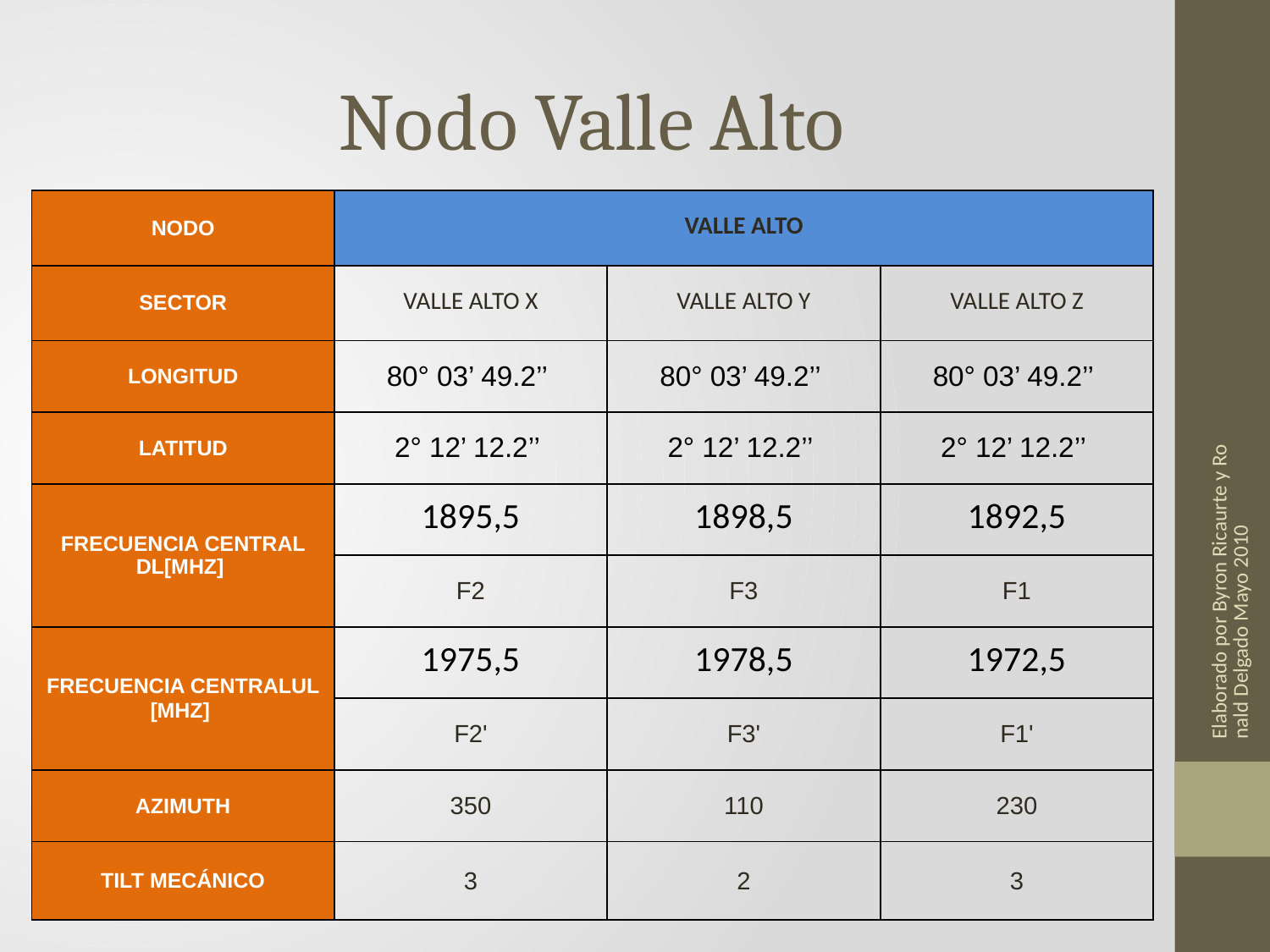

# Nodo Valle Alto
| NODO | VALLE ALTO |  |  |
| --- | --- | --- | --- |
| SECTOR | VALLE ALTO X | VALLE ALTO Y | VALLE ALTO Z |
| LONGITUD | 80° 03’ 49.2’’ | 80° 03’ 49.2’’ | 80° 03’ 49.2’’ |
| LATITUD | 2° 12’ 12.2’’ | 2° 12’ 12.2’’ | 2° 12’ 12.2’’ |
| FRECUENCIA CENTRAL DL[MHZ] | 1895,5 | 1898,5 | 1892,5 |
|  | F2 | F3 | F1 |
| FRECUENCIA CENTRALUL [MHZ] | 1975,5 | 1978,5 | 1972,5 |
|  | F2' | F3' | F1' |
| AZIMUTH | 350 | 110 | 230 |
| TILT MECÁNICO | 3 | 2 | 3 |
Elaborado por Byron Ricaurte y Ronald Delgado Mayo 2010